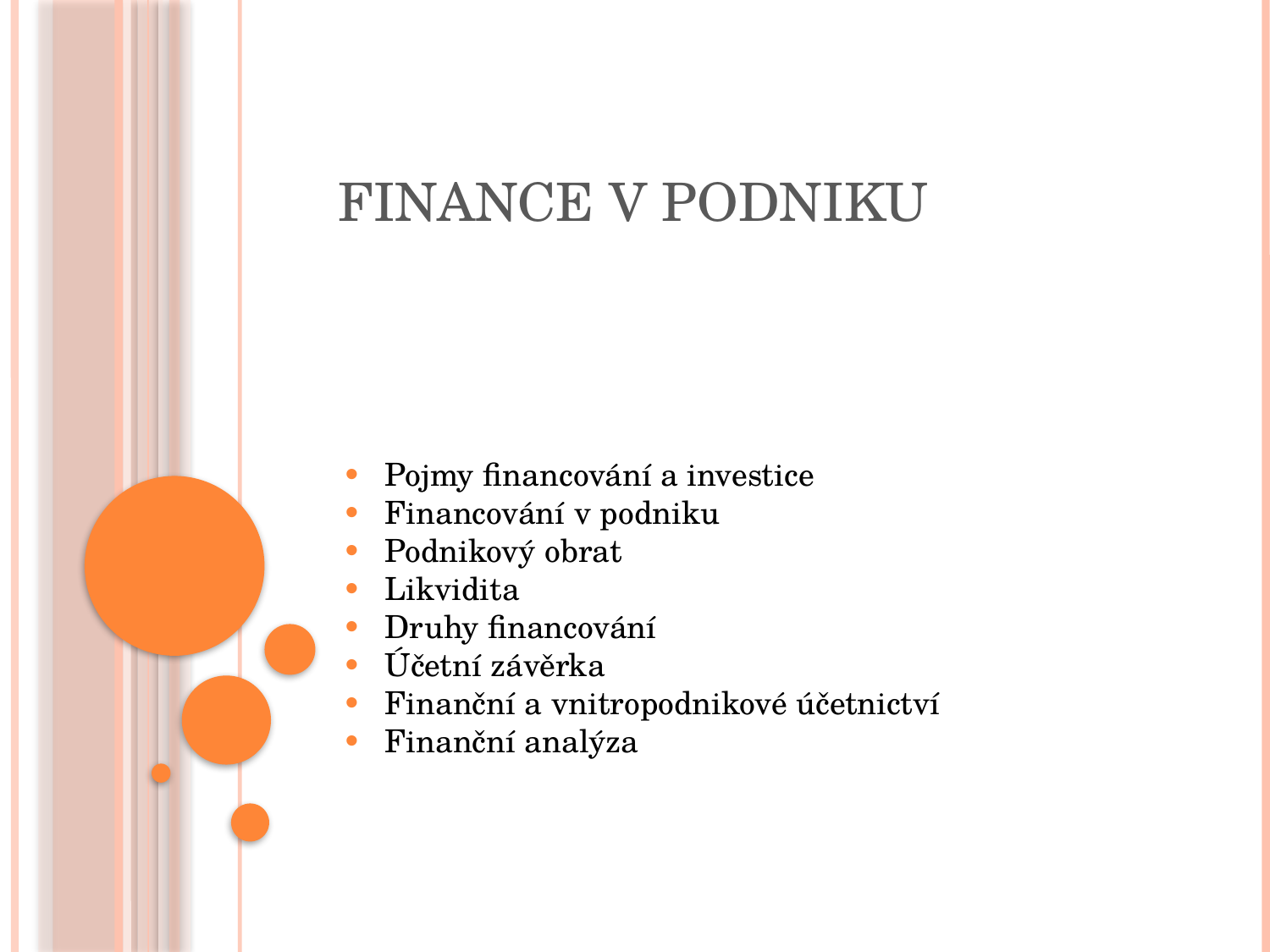

# Finance v podniku
Pojmy financování a investice
Financování v podniku
Podnikový obrat
Likvidita
Druhy financování
Účetní závěrka
Finanční a vnitropodnikové účetnictví
Finanční analýza